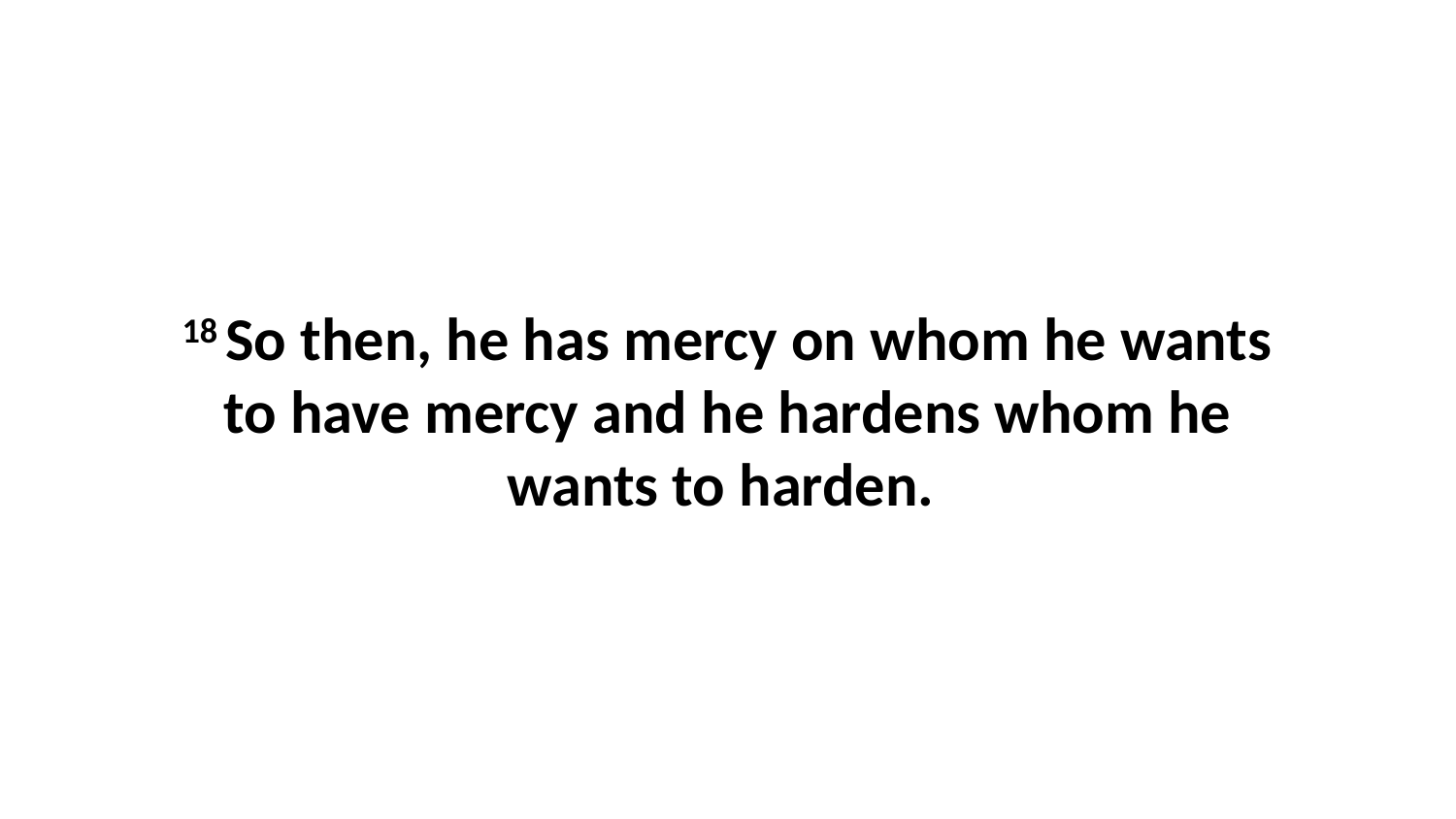

18 So then, he has mercy on whom he wants to have mercy and he hardens whom he wants to harden.